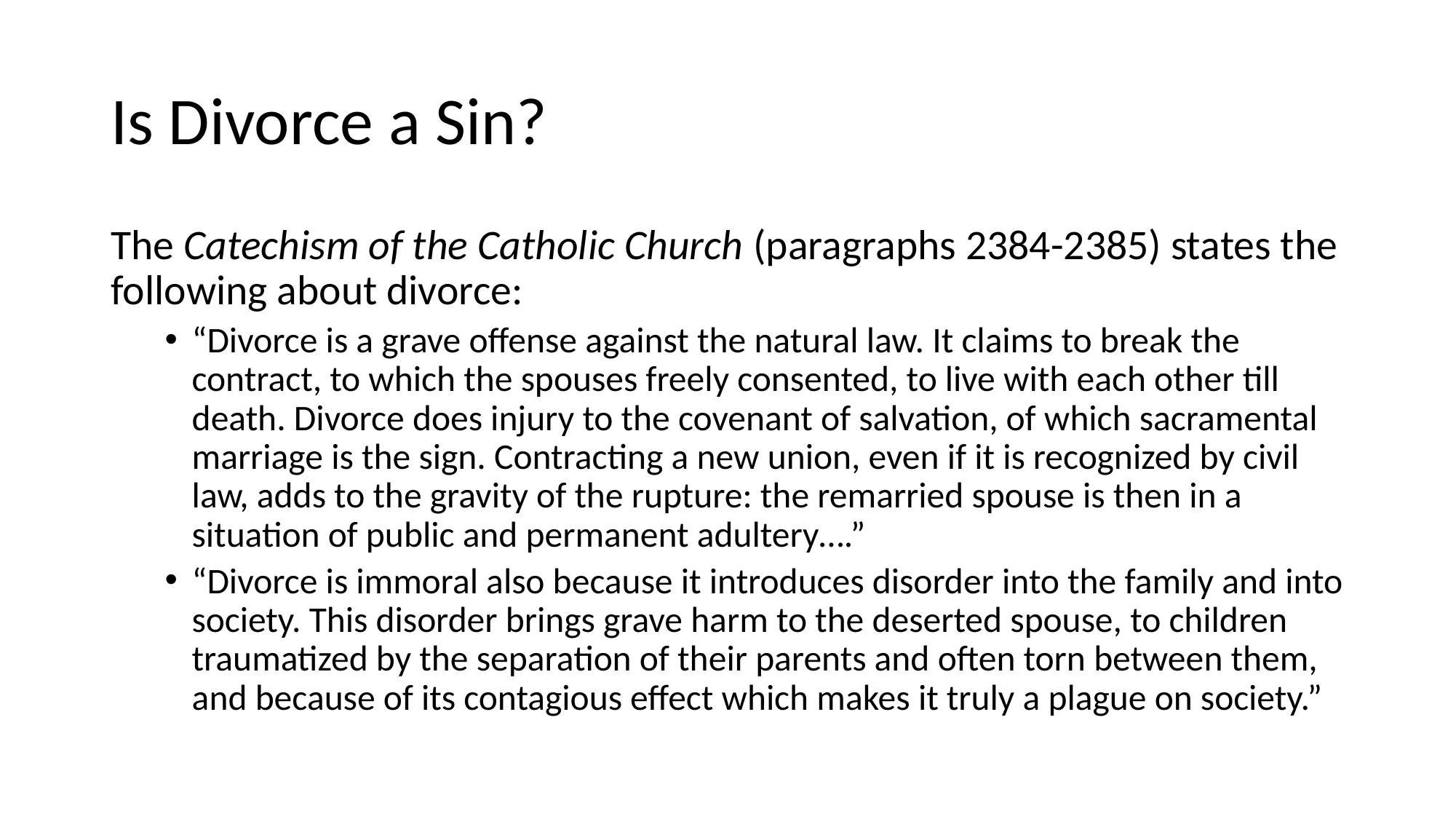

# Is Divorce a Sin?
The Catechism of the Catholic Church (paragraphs 2384-2385) states the following about divorce:
“Divorce is a grave offense against the natural law. It claims to break the contract, to which the spouses freely consented, to live with each other till death. Divorce does injury to the covenant of salvation, of which sacramental marriage is the sign. Contracting a new union, even if it is recognized by civil law, adds to the gravity of the rupture: the remarried spouse is then in a situation of public and permanent adultery….”
“Divorce is immoral also because it introduces disorder into the family and into society. This disorder brings grave harm to the deserted spouse, to children traumatized by the separation of their parents and often torn between them, and because of its contagious effect which makes it truly a plague on society.”